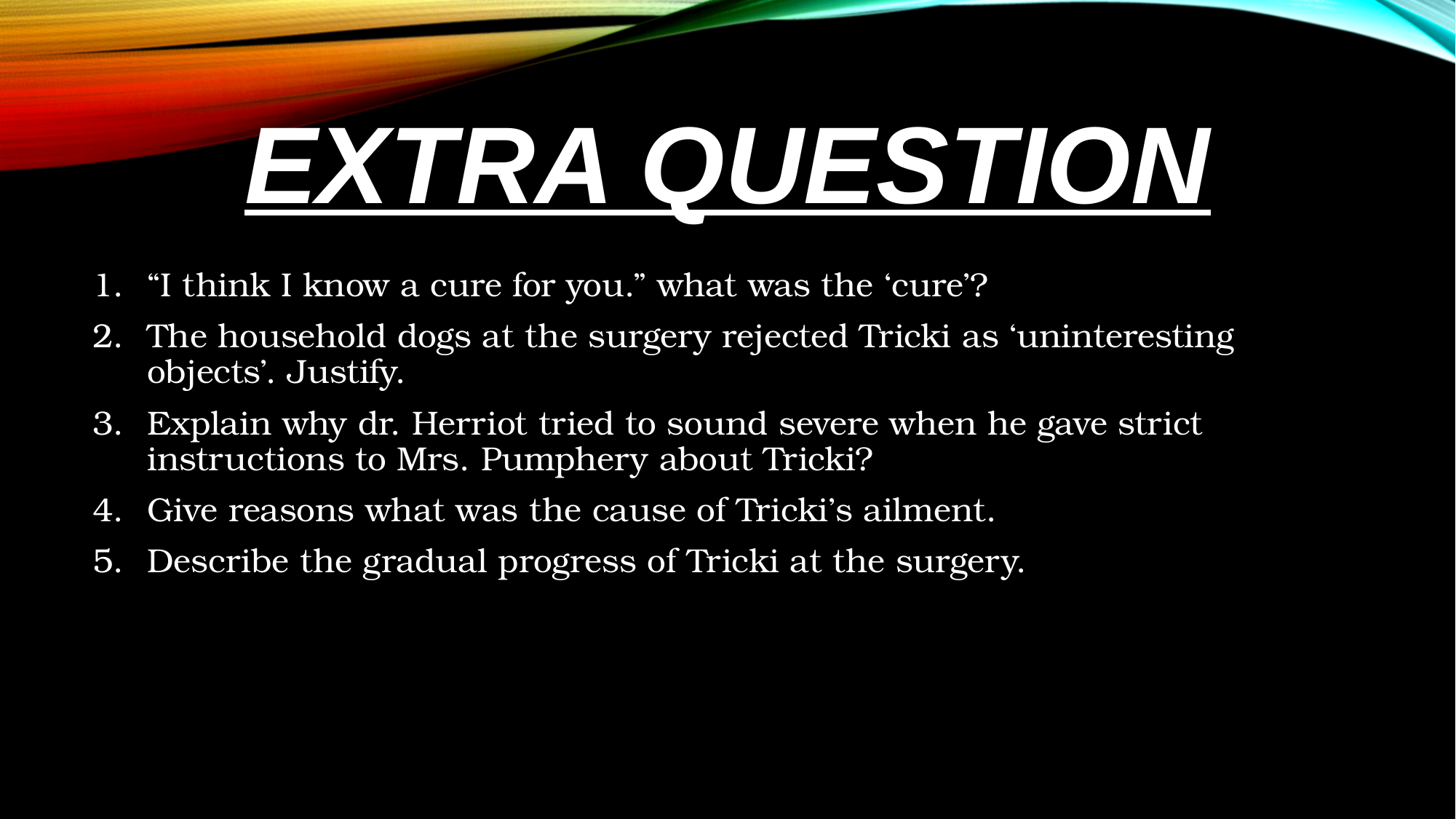

# Extra question
“I think I know a cure for you.” what was the ‘cure’?
The household dogs at the surgery rejected Tricki as ‘uninteresting objects’. Justify.
Explain why dr. Herriot tried to sound severe when he gave strict instructions to Mrs. Pumphery about Tricki?
Give reasons what was the cause of Tricki’s ailment.
Describe the gradual progress of Tricki at the surgery.